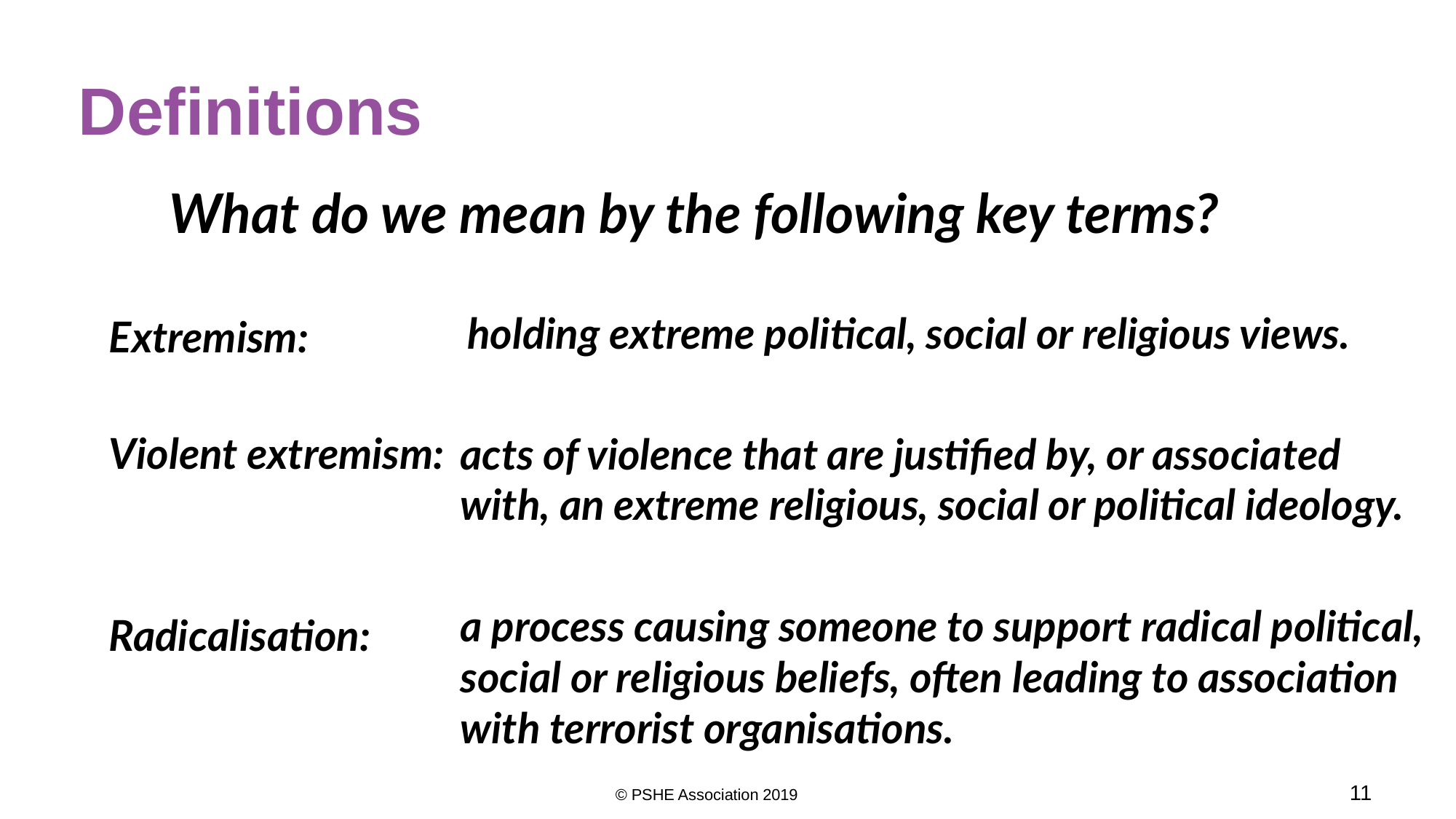

Definitions
What do we mean by the following key terms?

Extremism:

Violent extremism:

Radicalisation:

holding extreme political, social or religious views.
acts of violence that are justified by, or associated with, an extreme religious, social or political ideology.
a process causing someone to support radical political, social or religious beliefs, often leading to association with terrorist organisations.
© PSHE Association 2019
11